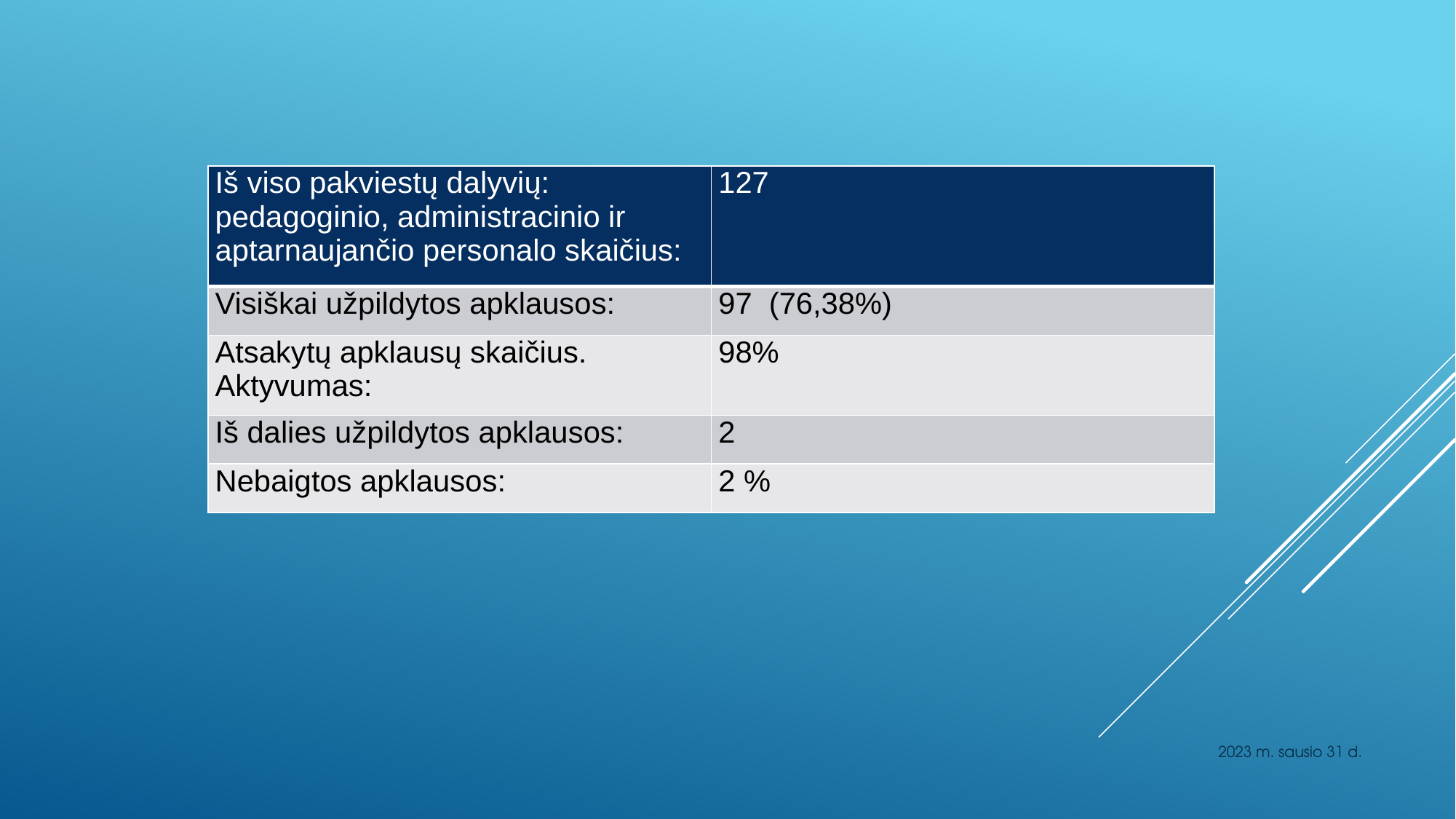

| Iš viso pakviestų dalyvių: pedagoginio, administracinio ir aptarnaujančio personalo skaičius: | 127 |
| --- | --- |
| Visiškai užpildytos apklausos: | 97 (76,38%) |
| Atsakytų apklausų skaičius. Aktyvumas: | 98% |
| Iš dalies užpildytos apklausos: | 2 |
| Nebaigtos apklausos: | 2 % |
2023 m. sausio 31 d.